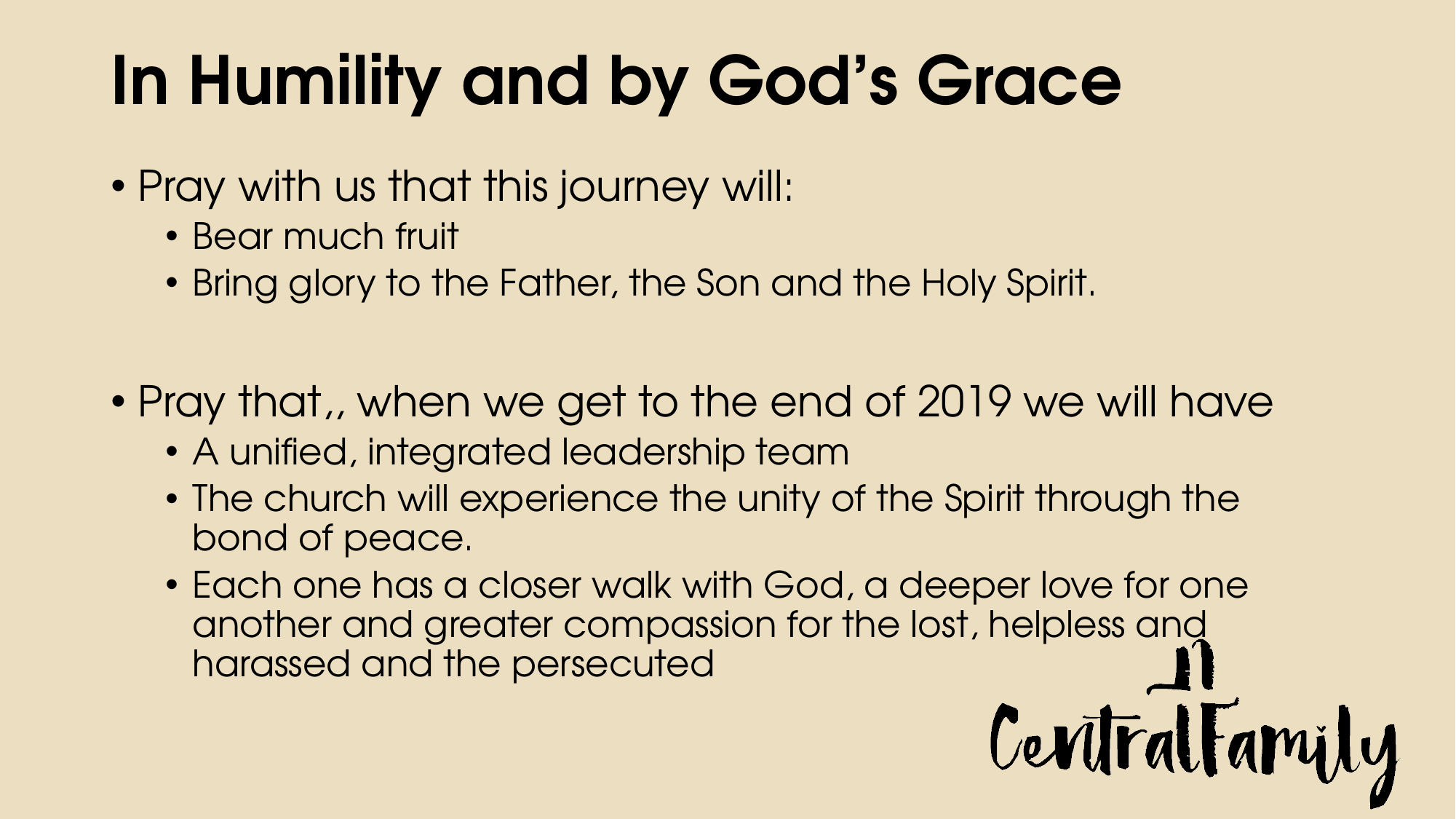

# In Humility and by God’s Grace
Pray with us that this journey will:
Bear much fruit
Bring glory to the Father, the Son and the Holy Spirit.

Pray that,, when we get to the end of 2019 we will have
A unified, integrated leadership team
The church will experience the unity of the Spirit through the bond of peace.
Each one has a closer walk with God, a deeper love for one another and greater compassion for the lost, helpless and harassed and the persecuted